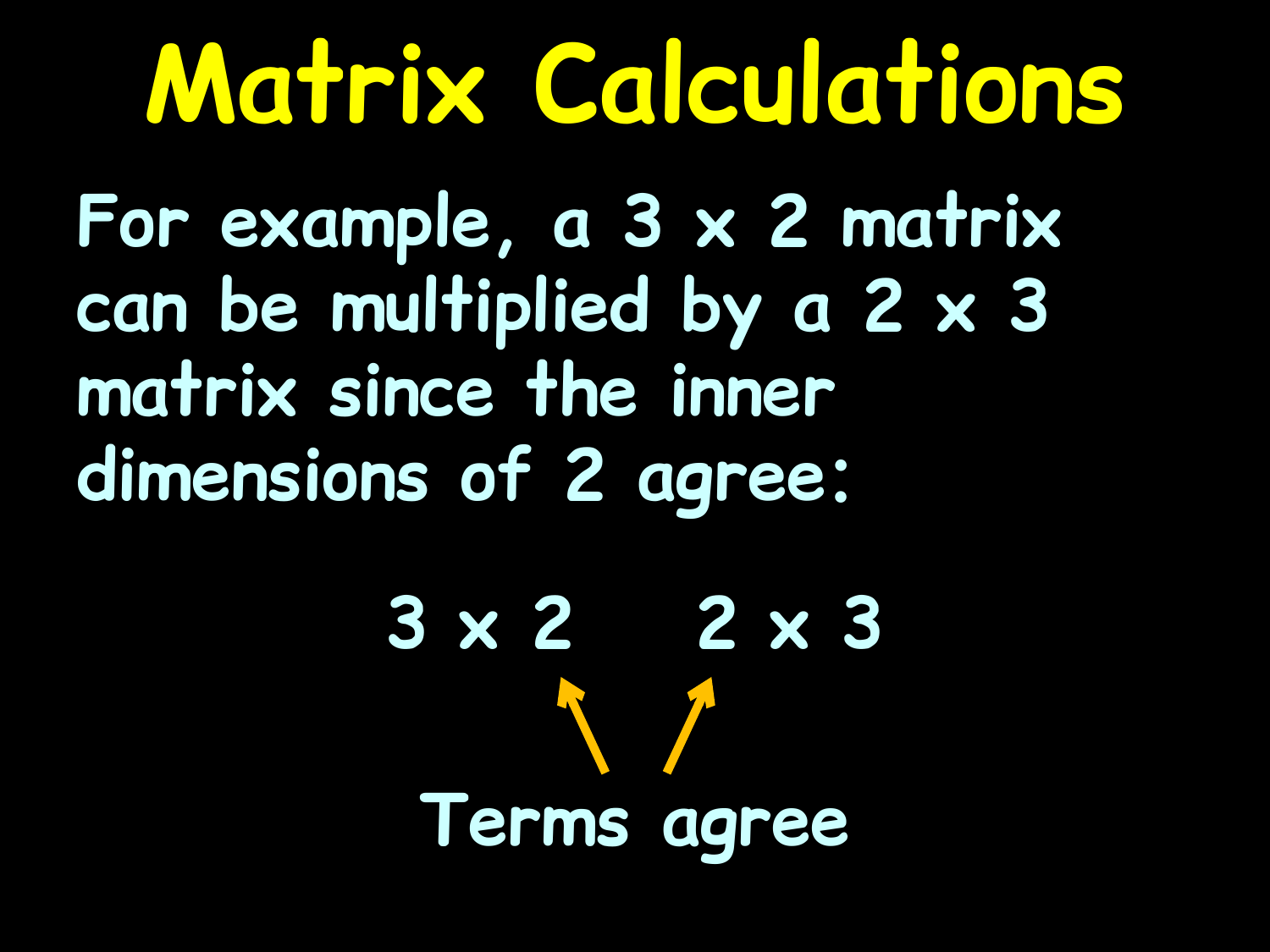

# Matrix Calculations
For example, a 3 x 2 matrix can be multiplied by a 2 x 3 matrix since the inner dimensions of 2 agree:

3 x 2    2 x 3

Terms agree